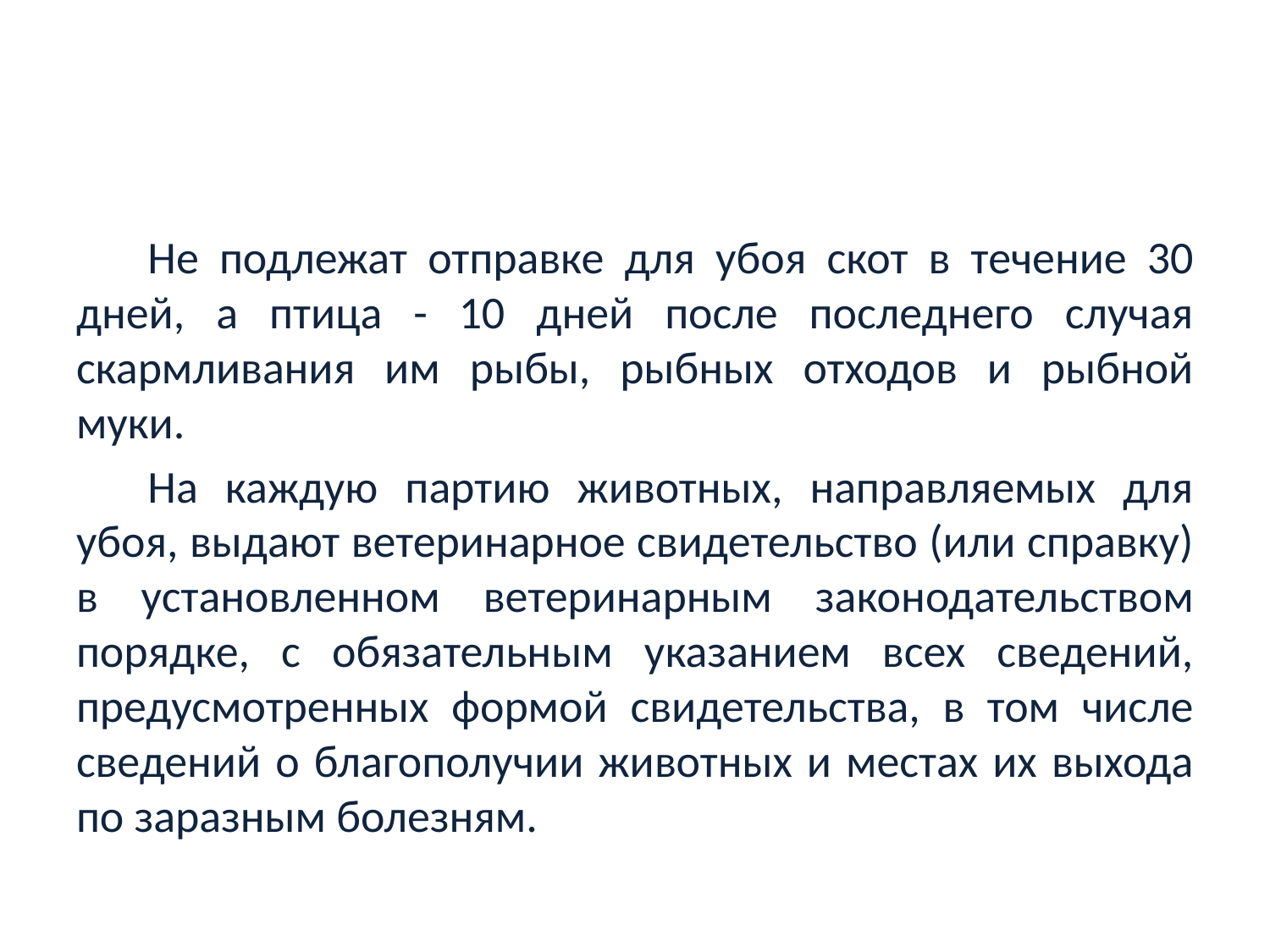

Не подлежат отправке для убоя скот в течение 30 дней, а птица - 10 дней после последнего случая скармливания им рыбы, рыбных отходов и рыбной муки.
На каждую партию животных, направляемых для убоя, выдают ветеринарное свидетельство (или справку) в установленном ветеринарным законодательством порядке, с обязательным указанием всех сведений, предусмотренных формой свидетельства, в том числе сведений о благополучии животных и местах их выхода по заразным болезням.